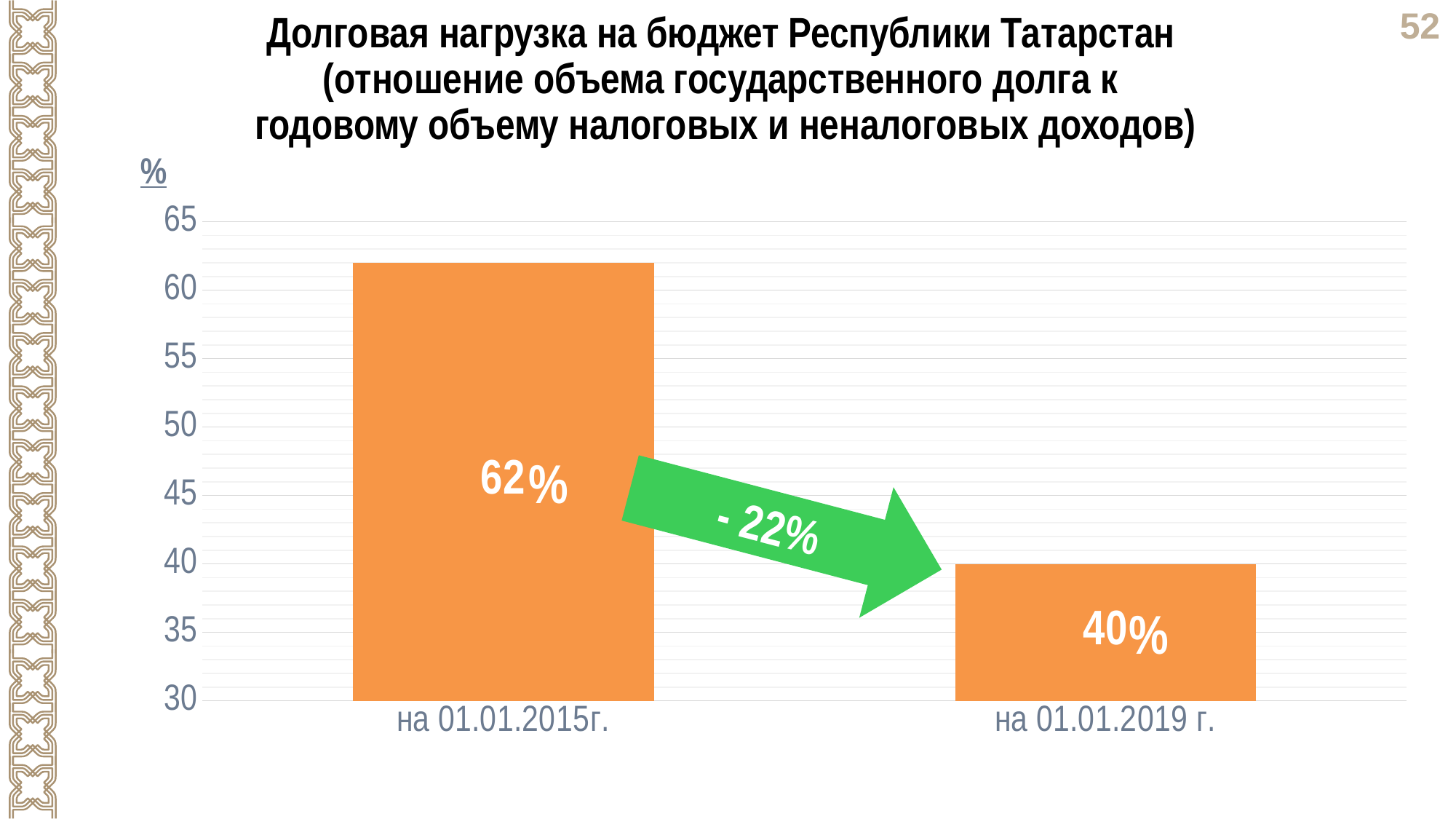

Долговая нагрузка на бюджет Республики Татарстан
(отношение объема государственного долга к
годовому объему налоговых и неналоговых доходов)
%

### Chart

| Category | Налоговые и неналоговые доходы |
|---|---|
| на 01.01.2015г. | 62.0 |
| на 01.01.2019 г. | 40.0 |
%
- 22%
%